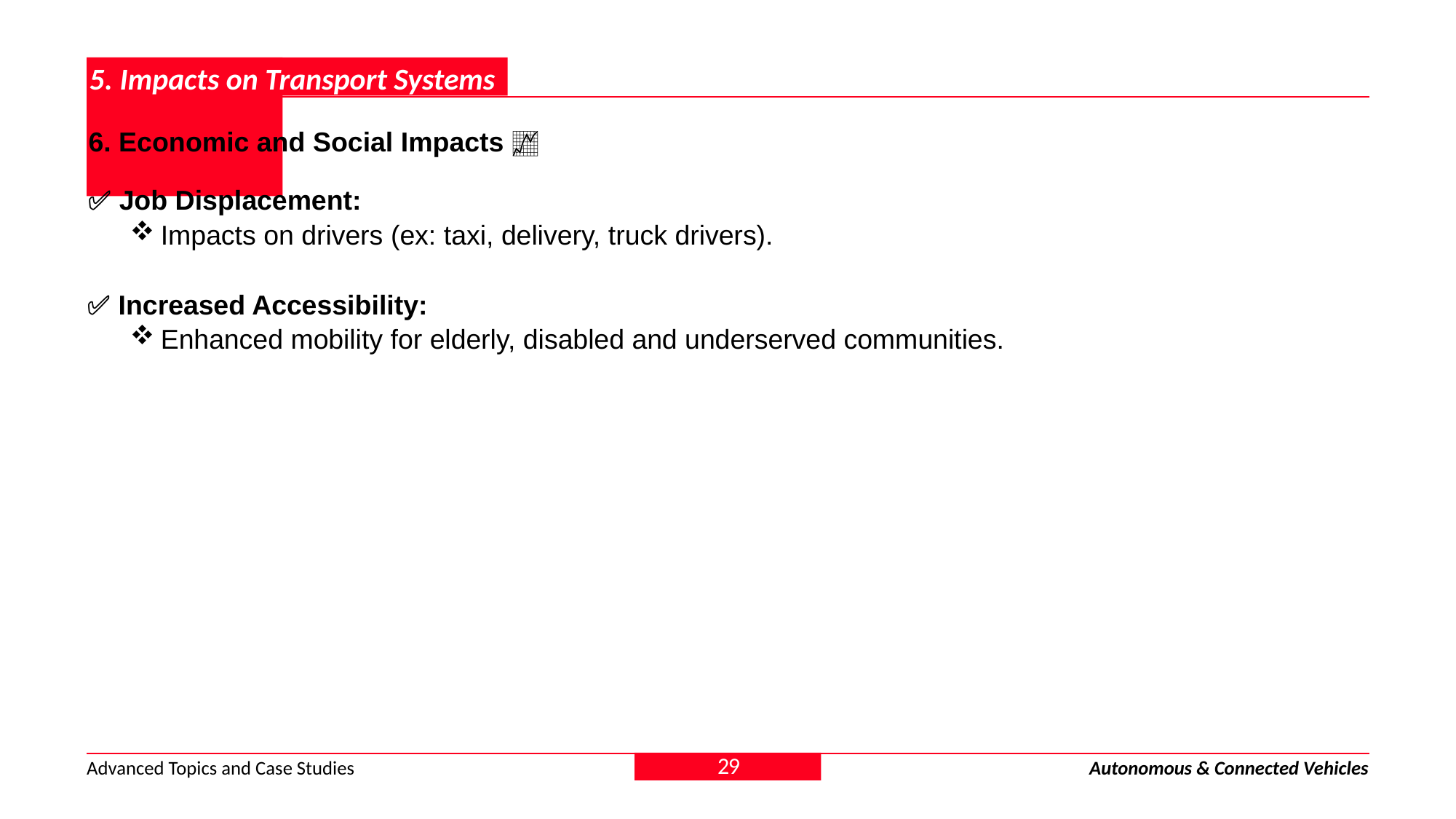

# 1. Introduction
5. Impacts on Transport Systems
6. Economic and Social Impacts 📈
✅ Job Displacement:
Impacts on drivers (ex: taxi, delivery, truck drivers).

✅ Increased Accessibility:
Enhanced mobility for elderly, disabled and underserved communities.